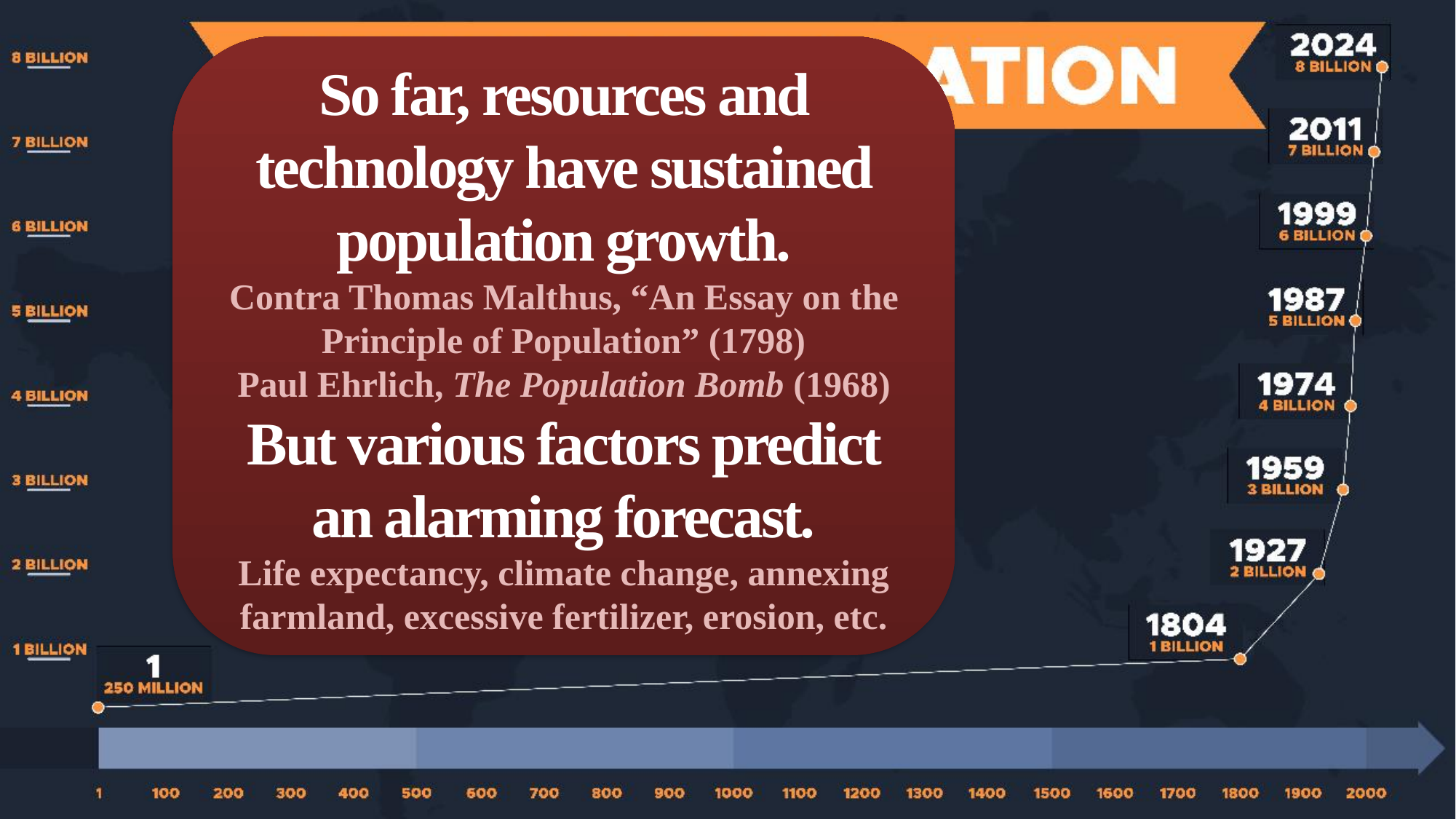

So far, resources and technology have sustained population growth.
Contra Thomas Malthus, “An Essay on the Principle of Population” (1798)
Paul Ehrlich, The Population Bomb (1968)
But various factors predict an alarming forecast.
Life expectancy, climate change, annexing farmland, excessive fertilizer, erosion, etc.